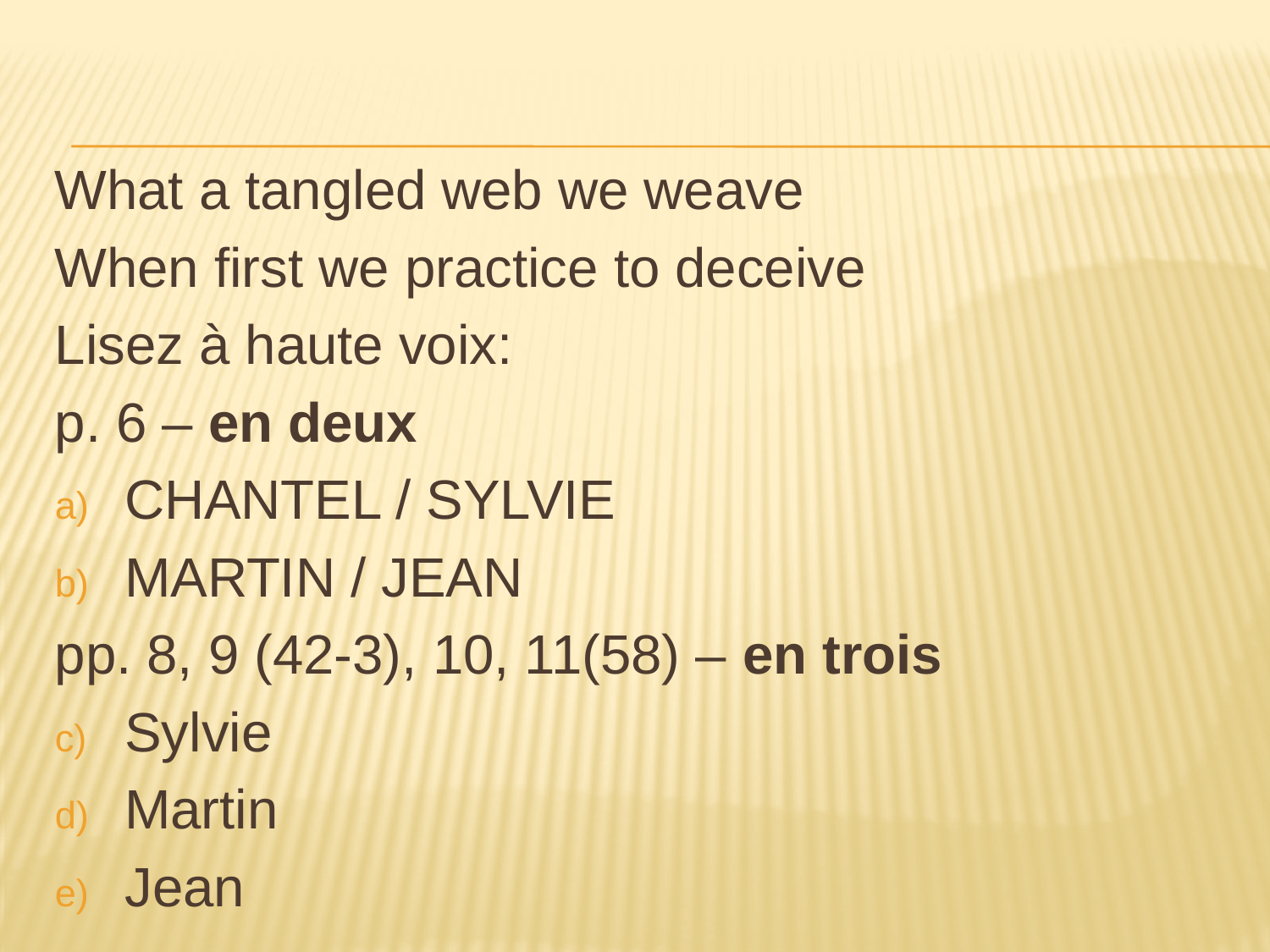

#
What a tangled web we weave
When first we practice to deceive
Lisez à haute voix:
p. 6 – en deux
CHANTEL / SYLVIE
MARTIN / JEAN
pp. 8, 9 (42-3), 10, 11(58) – en trois
Sylvie
Martin
Jean